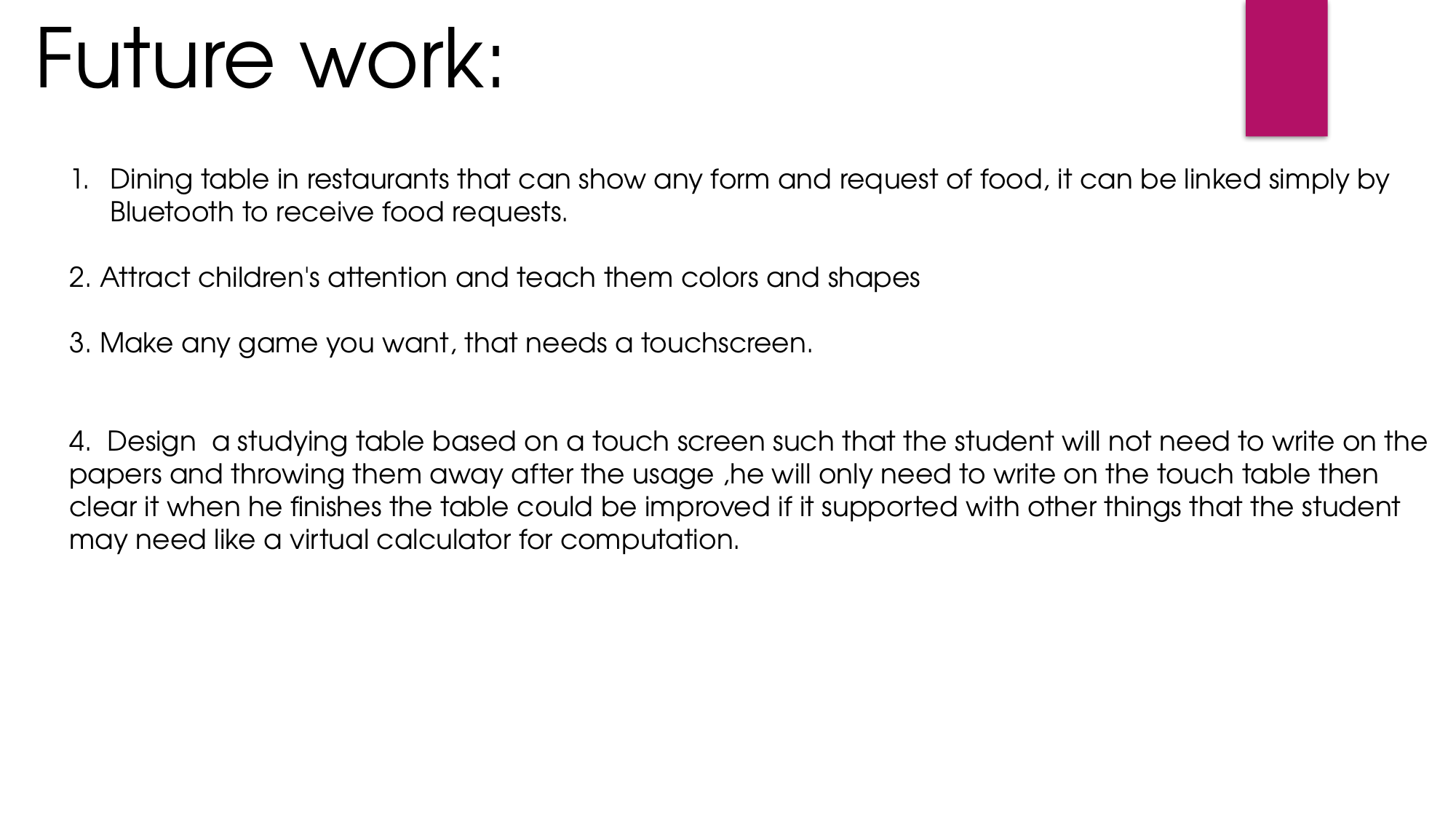

Future work:
Dining table in restaurants that can show any form and request of food, it can be linked simply by Bluetooth to receive food requests.

2. Attract children's attention and teach them colors and shapes

3. Make any game you want, that needs a touchscreen.

4.  Design  a studying table based on a touch screen such that the student will not need to write on the papers and throwing them away after the usage ,he will only need to write on the touch table then clear it when he finishes the table could be improved if it supported with other things that the student may need like a virtual calculator for computation.